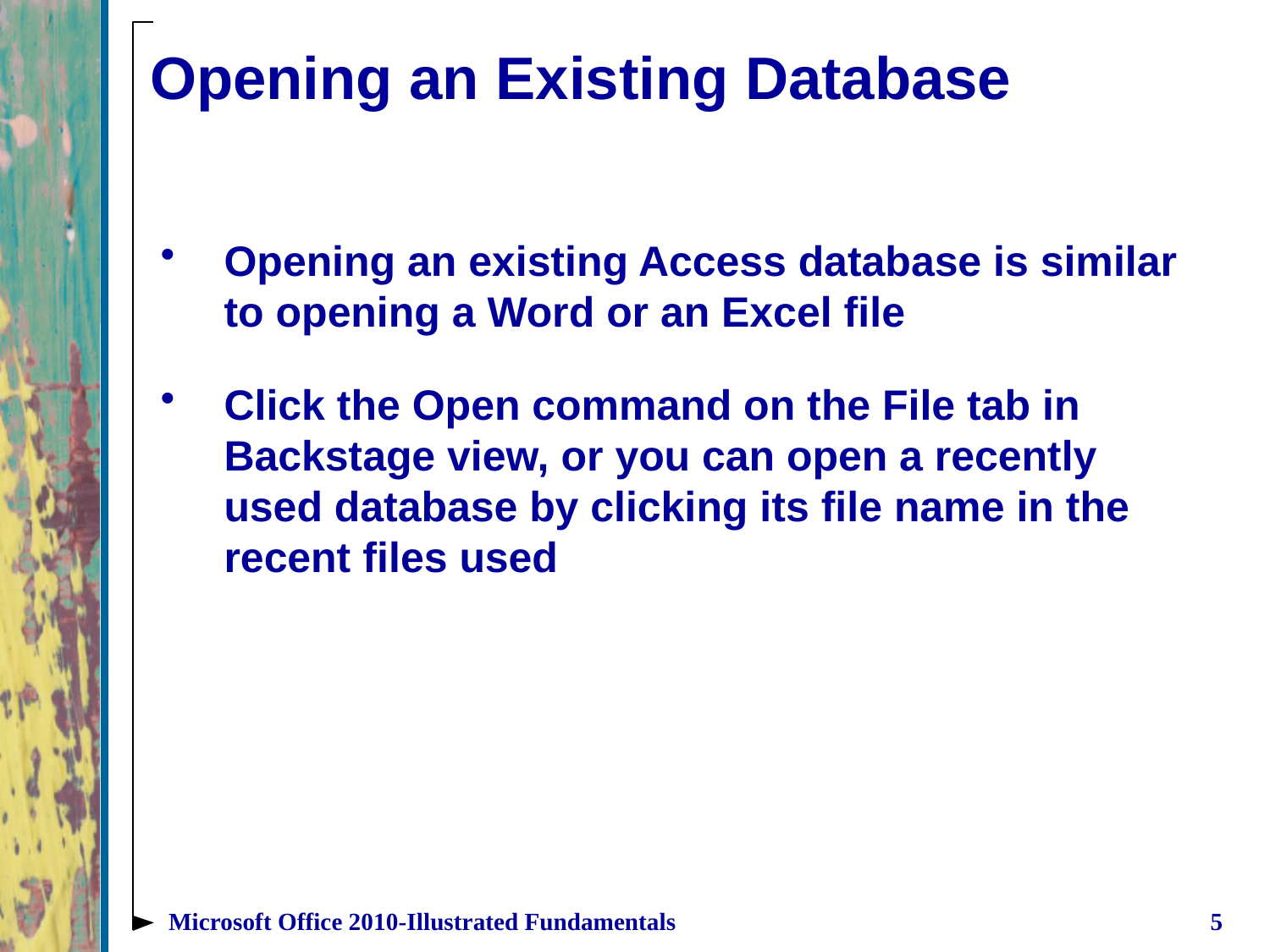

# Opening an Existing Database
Opening an existing Access database is similar to opening a Word or an Excel file
Click the Open command on the File tab in Backstage view, or you can open a recently used database by clicking its file name in the recent files used
Microsoft Office 2010-Illustrated Fundamentals
5